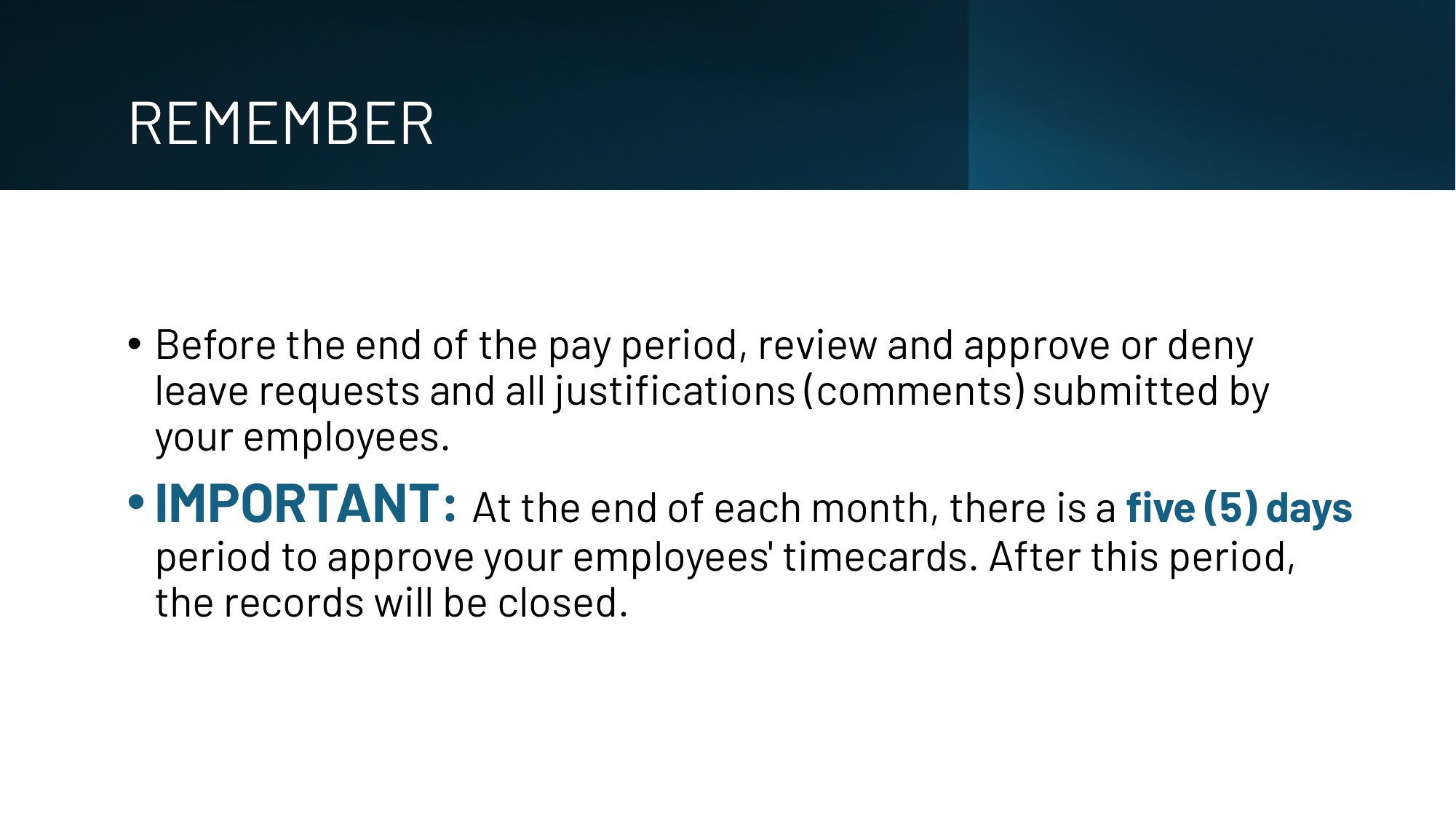

# REMEMBER
Before the end of the pay period, review and approve or deny leave requests and all justifications (comments) submitted by your employees.
IMPORTANT: At the end of each month, there is a five (5) days period to approve your employees' timecards. After this period, the records will be closed.